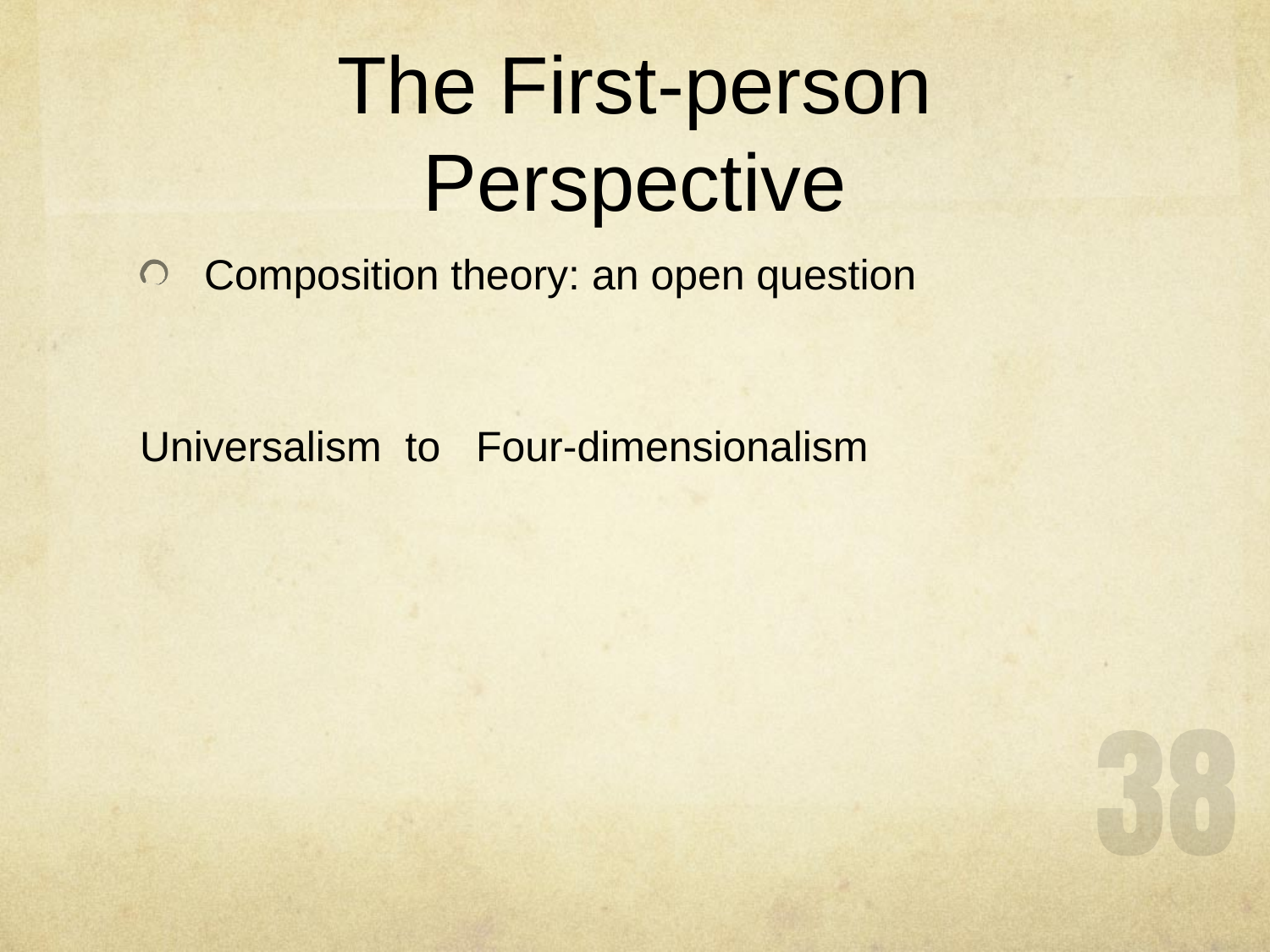

# The First-person Perspective
Composition theory: an open question

Universalism  to   Four-dimensionalism

38